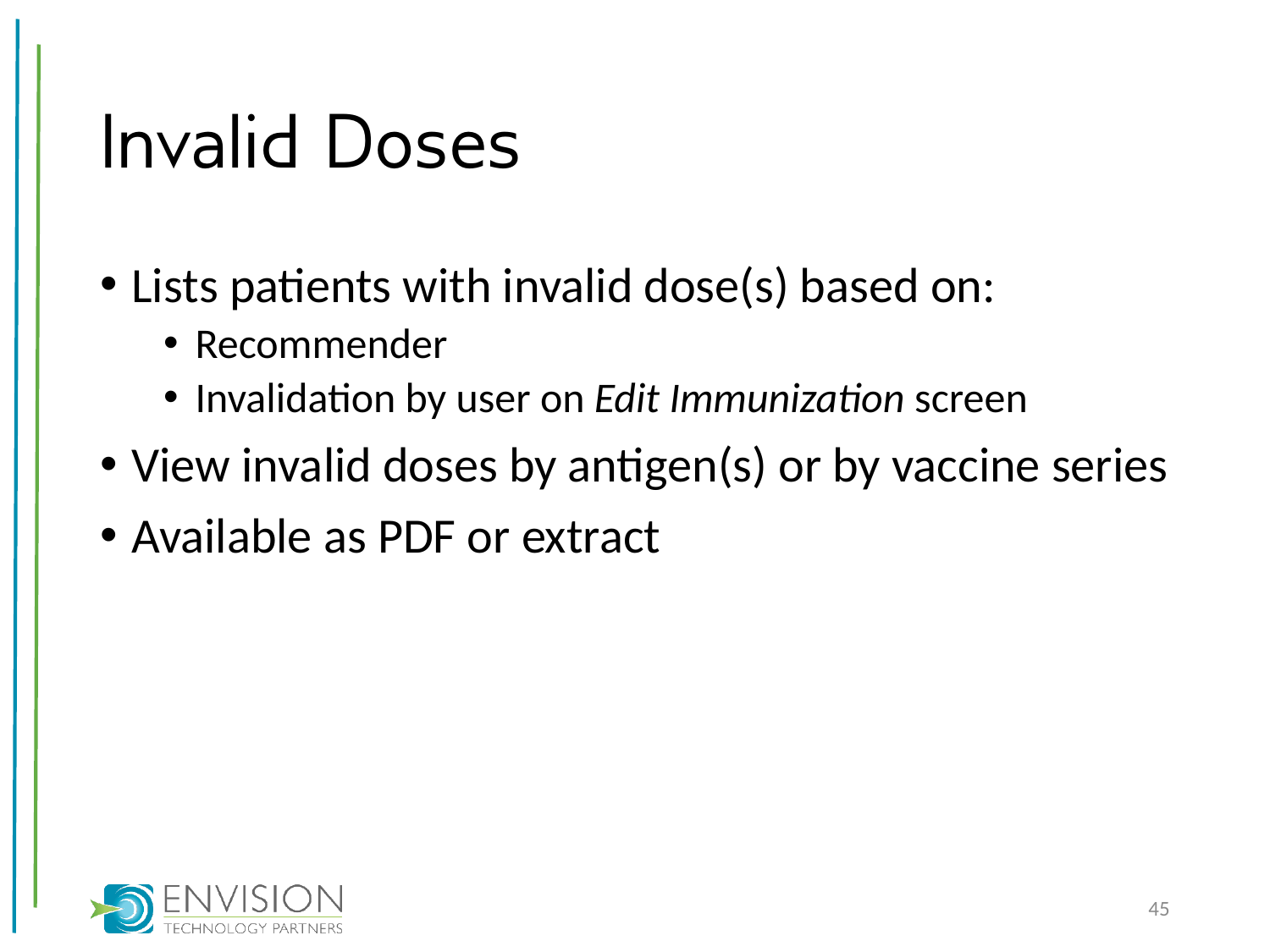

# Invalid Doses
Lists patients with invalid dose(s) based on:
Recommender
Invalidation by user on Edit Immunization screen
View invalid doses by antigen(s) or by vaccine series
Available as PDF or extract

45